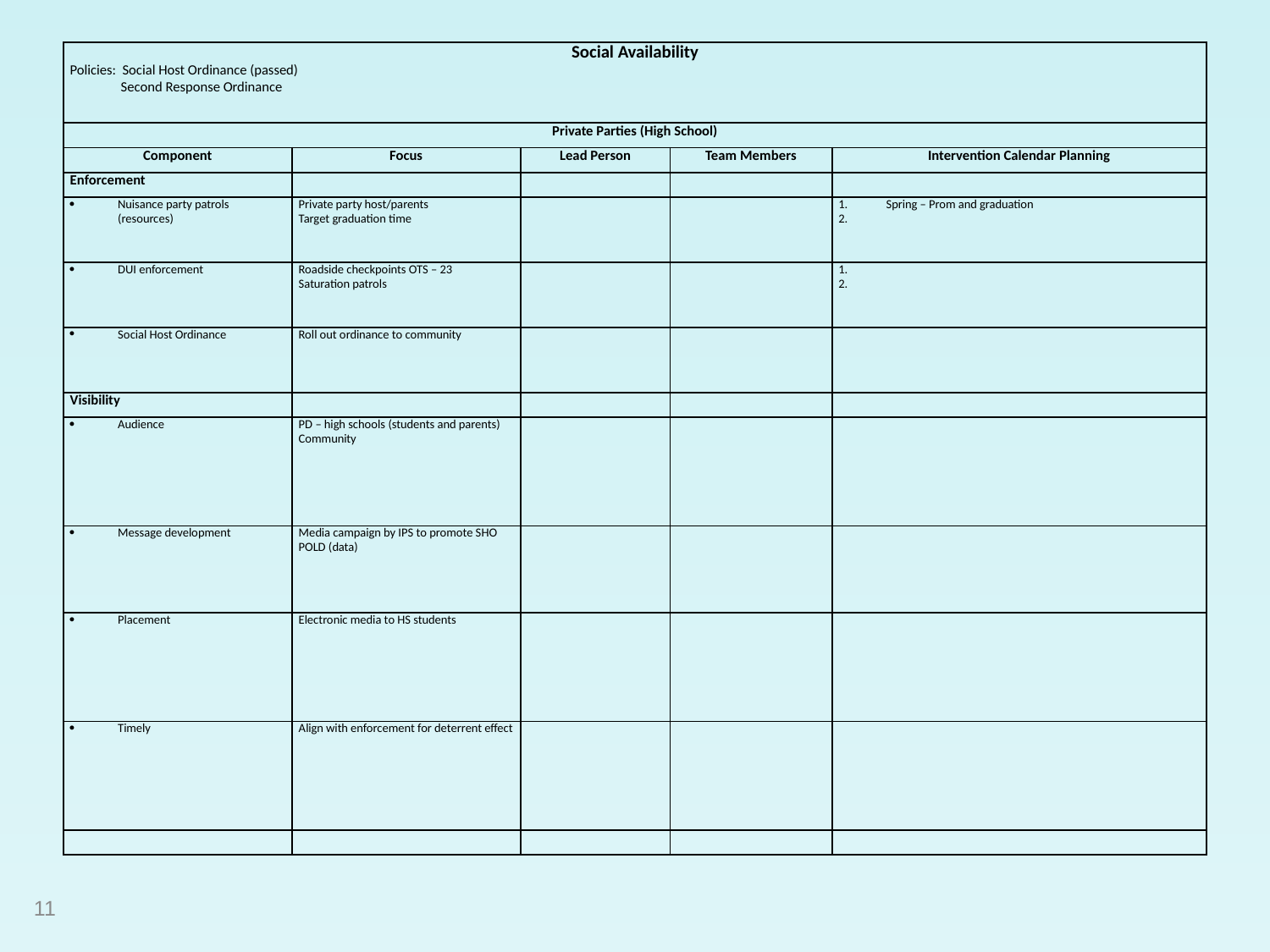

| Social Availability Policies: Social Host Ordinance (passed) Second Response Ordinance |  |  |  |  |
| --- | --- | --- | --- | --- |
| Private Parties (High School) |  |  |  |  |
| Component | Focus | Lead Person | Team Members | Intervention Calendar Planning |
| Enforcement |  |  |  |  |
| Nuisance party patrols (resources) | Private party host/parents Target graduation time |  |  | Spring – Prom and graduation |
| DUI enforcement | Roadside checkpoints OTS – 23 Saturation patrols |  |  | 1. 2. |
| Social Host Ordinance | Roll out ordinance to community |  |  |  |
| Visibility |  |  |  |  |
| Audience | PD – high schools (students and parents) Community |  |  |  |
| Message development | Media campaign by IPS to promote SHO POLD (data) |  |  |  |
| Placement | Electronic media to HS students |  |  |  |
| Timely | Align with enforcement for deterrent effect |  |  |  |
|  |  |  |  |  |
11